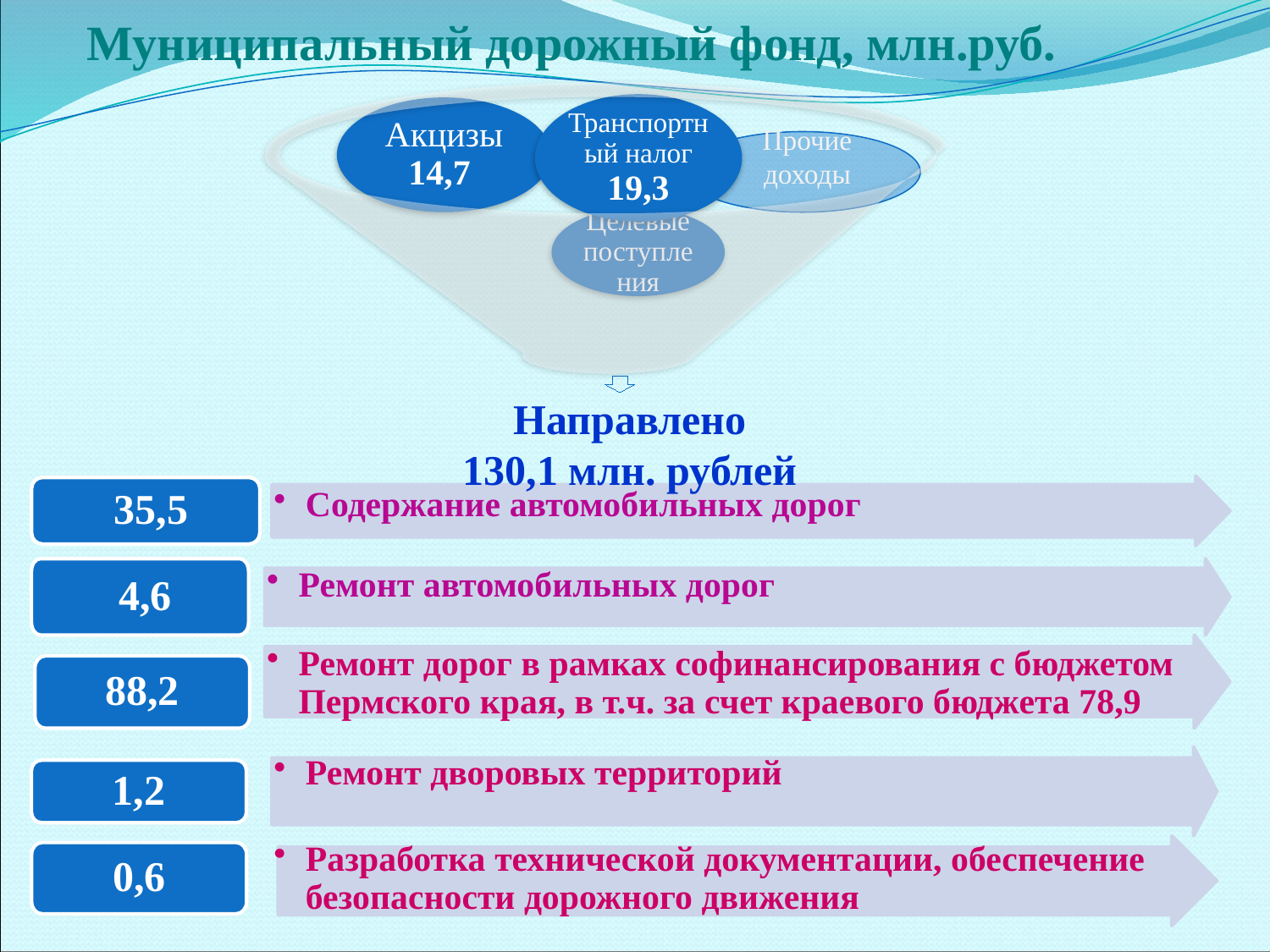

# Муниципальный дорожный фонд, млн.руб.

Целевые поступления
Акцизы 14,7
Транспортный налог 19,3
Прочие доходы
 Направлено
130,1 млн. рублей
Содержание автомобильных дорог

 35,5
 4,6
Ремонт автомобильных дорог
Ремонт дорог в рамках софинансирования с бюджетом  Пермского края, в т.ч. за счет краевого бюджета 78,9
88,2
Ремонт дворовых территорий

Разработка технической документации, обеспечение безопасности дорожного движения
1,2

0,6